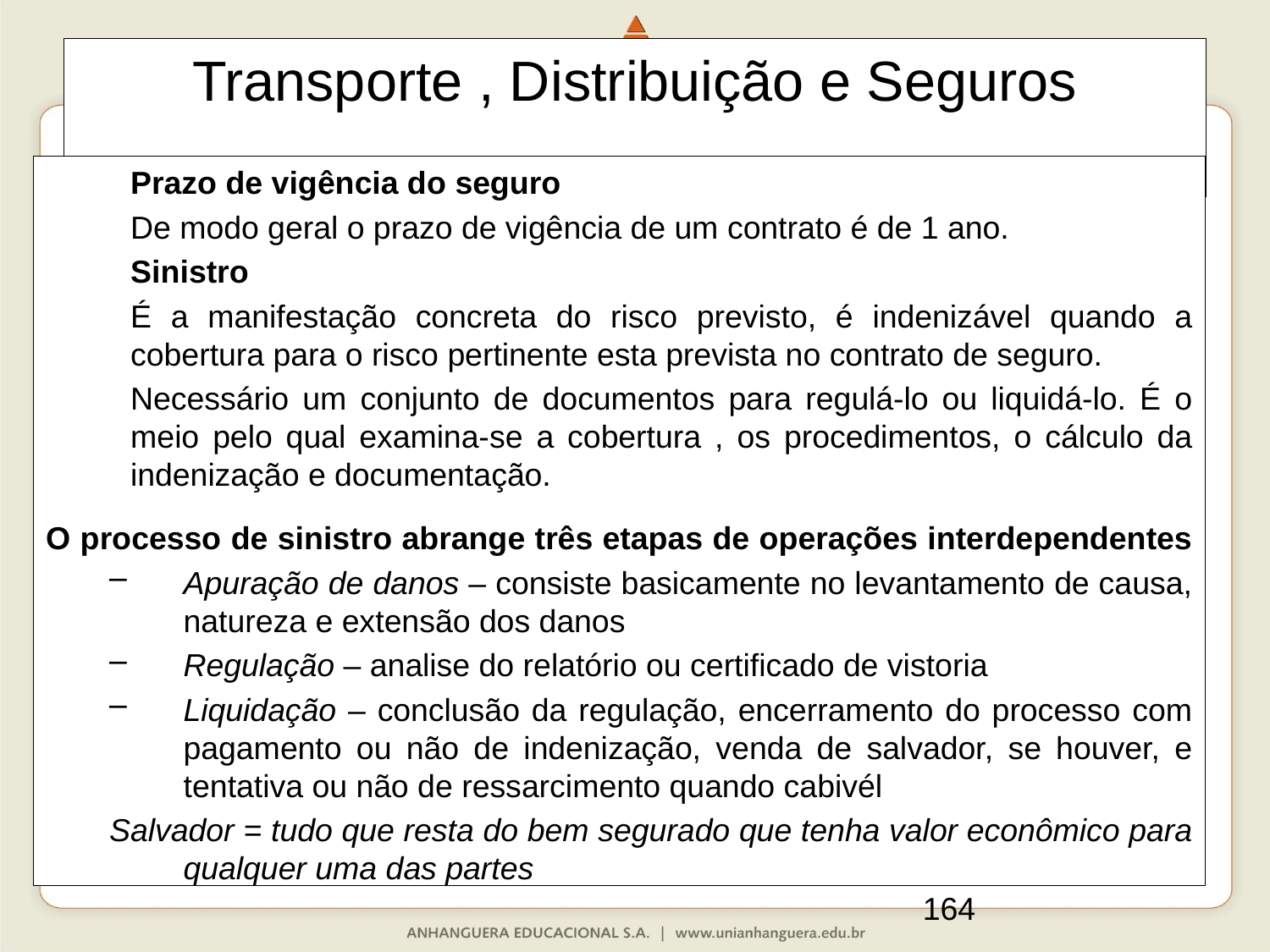

Transporte , Distribuição e Seguros
	Prazo de vigência do seguro
	De modo geral o prazo de vigência de um contrato é de 1 ano.
	Sinistro
	É a manifestação concreta do risco previsto, é indenizável quando a cobertura para o risco pertinente esta prevista no contrato de seguro.
	Necessário um conjunto de documentos para regulá-lo ou liquidá-lo. É o meio pelo qual examina-se a cobertura , os procedimentos, o cálculo da indenização e documentação.
O processo de sinistro abrange três etapas de operações interdependentes
Apuração de danos – consiste basicamente no levantamento de causa, natureza e extensão dos danos
Regulação – analise do relatório ou certificado de vistoria
Liquidação – conclusão da regulação, encerramento do processo com pagamento ou não de indenização, venda de salvador, se houver, e tentativa ou não de ressarcimento quando cabivél
Salvador = tudo que resta do bem segurado que tenha valor econômico para qualquer uma das partes

164